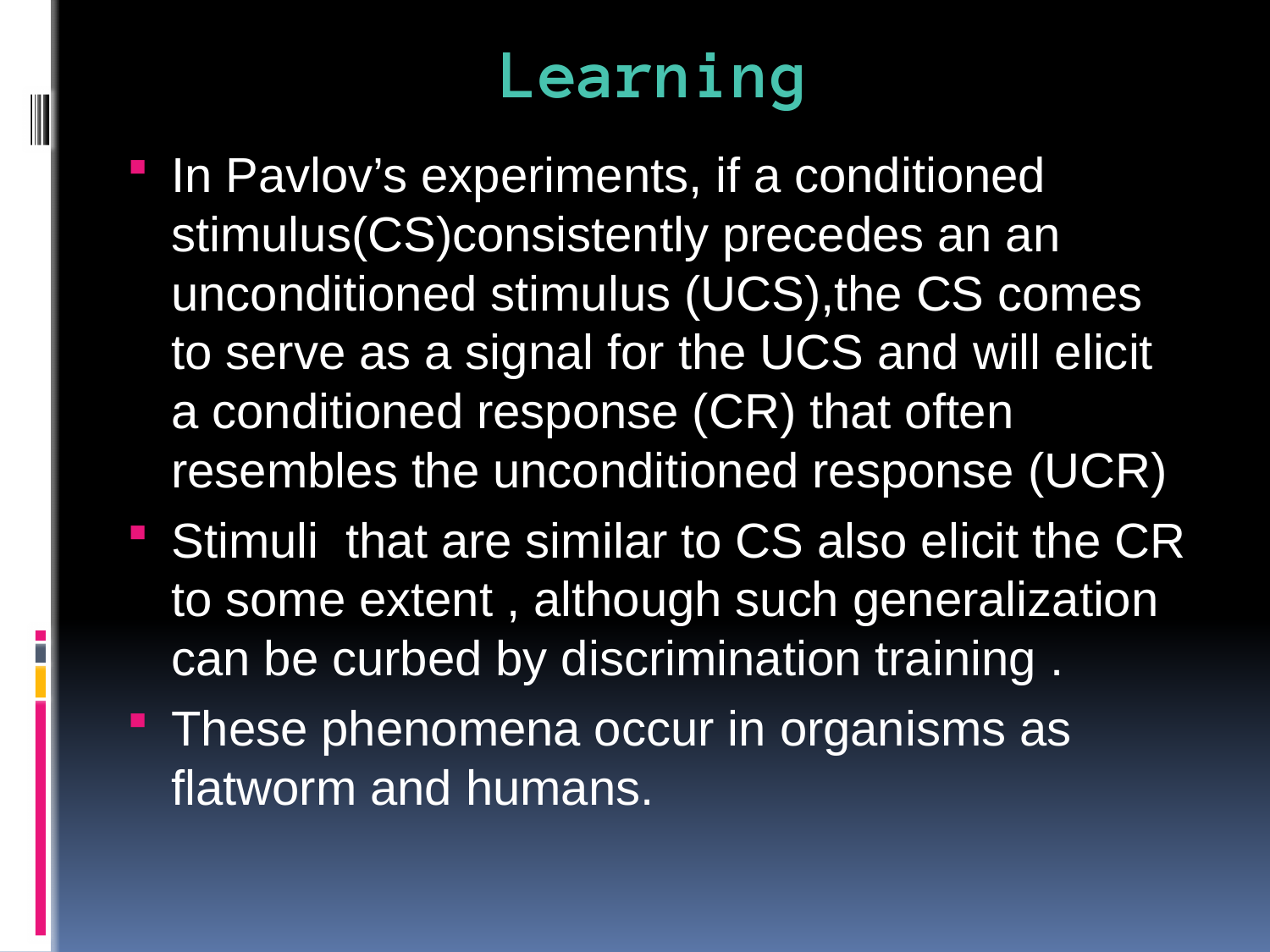

# Learning
In Pavlov’s experiments, if a conditioned stimulus(CS)consistently precedes an an unconditioned stimulus (UCS),the CS comes to serve as a signal for the UCS and will elicit a conditioned response (CR) that often resembles the unconditioned response (UCR)
Stimuli  that are similar to CS also elicit the CR to some extent , although such generalization can be curbed by discrimination training .
These phenomena occur in organisms as flatworm and humans.